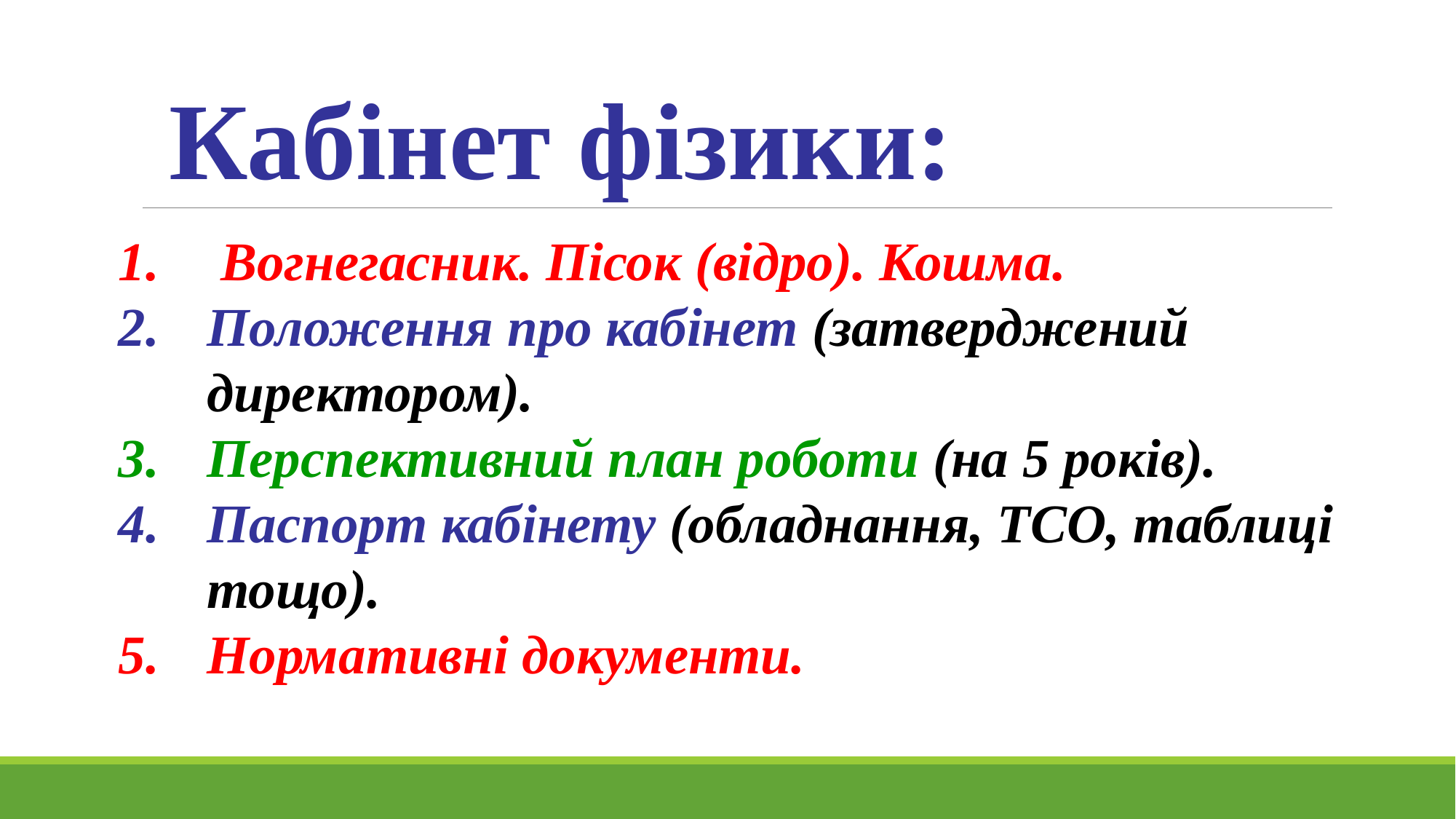

# Кабінет фізики:
 Вогнегасник. Пісок (відро). Кошма.
Положення про кабінет (затверджений       директором).
Перспективний план роботи (на 5 років).
Паспорт кабінету (обладнання, ТСО, таблиці тощо).
Нормативні документи.